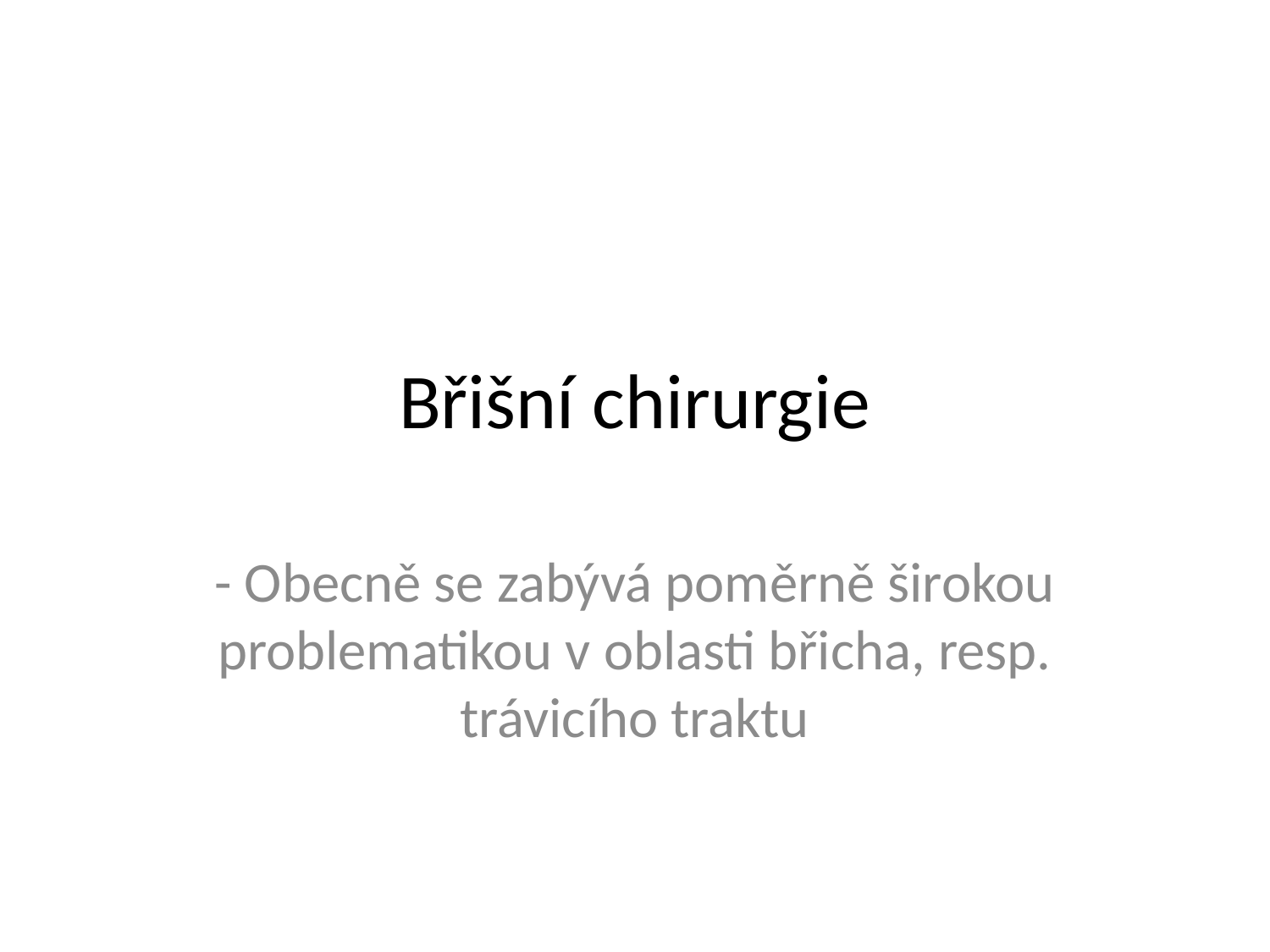

# Břišní chirurgie
- Obecně se zabývá poměrně širokou problematikou v oblasti břicha, resp. trávicího traktu